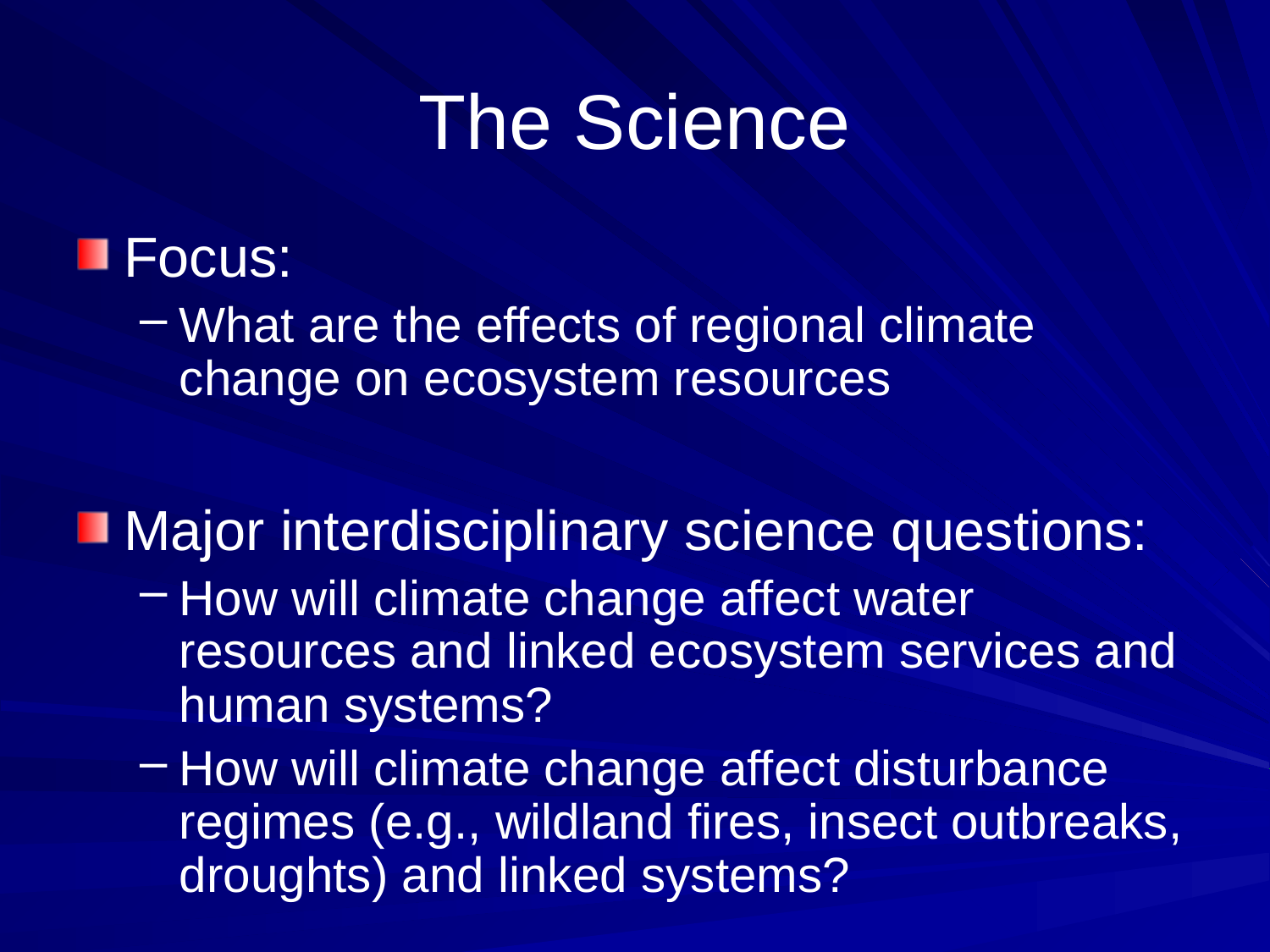

# The Science
Focus:
What are the effects of regional climate change on ecosystem resources

Major interdisciplinary science questions:
How will climate change affect water resources and linked ecosystem services and human systems?
How will climate change affect disturbance regimes (e.g., wildland fires, insect outbreaks, droughts) and linked systems?